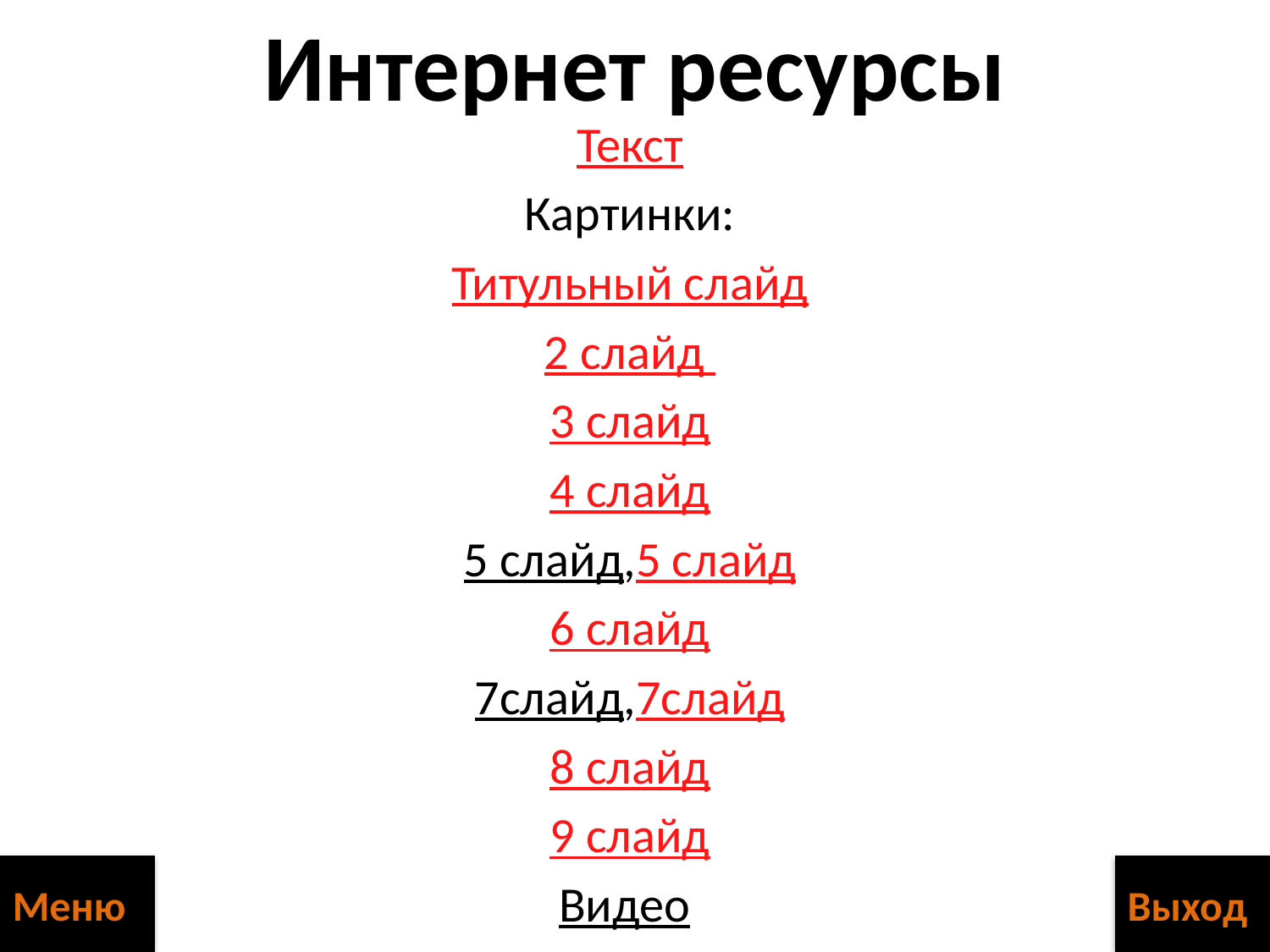

# Интернет ресурсы
Текст
Картинки:
Титульный слайд
2 слайд
3 слайд
4 слайд
5 слайд,5 слайд
6 слайд
7слайд,7слайд
8 слайд
9 слайд
Видео
Меню
Выход